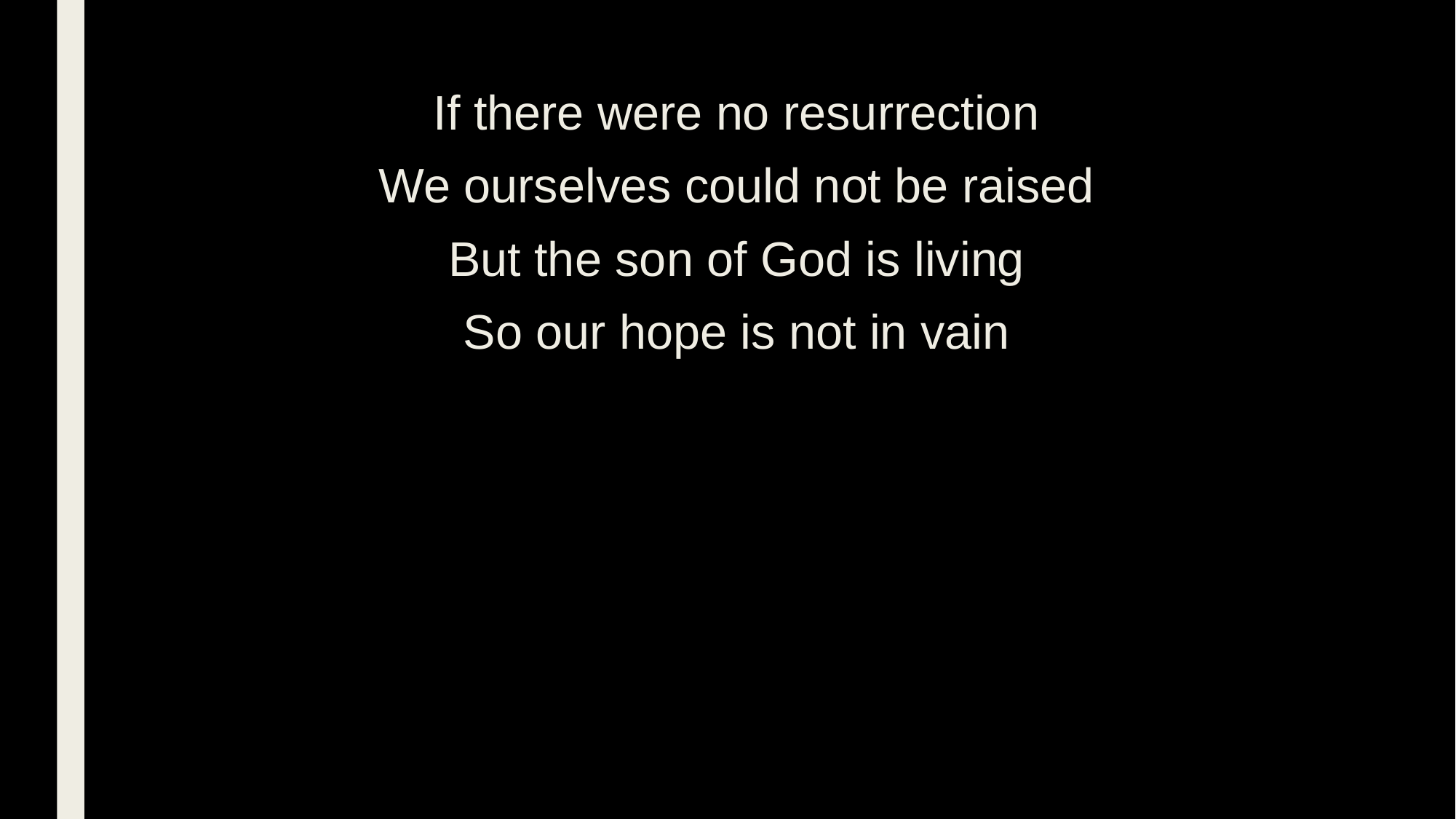

If there were no resurrection
We ourselves could not be raised
But the son of God is living
So our hope is not in vain